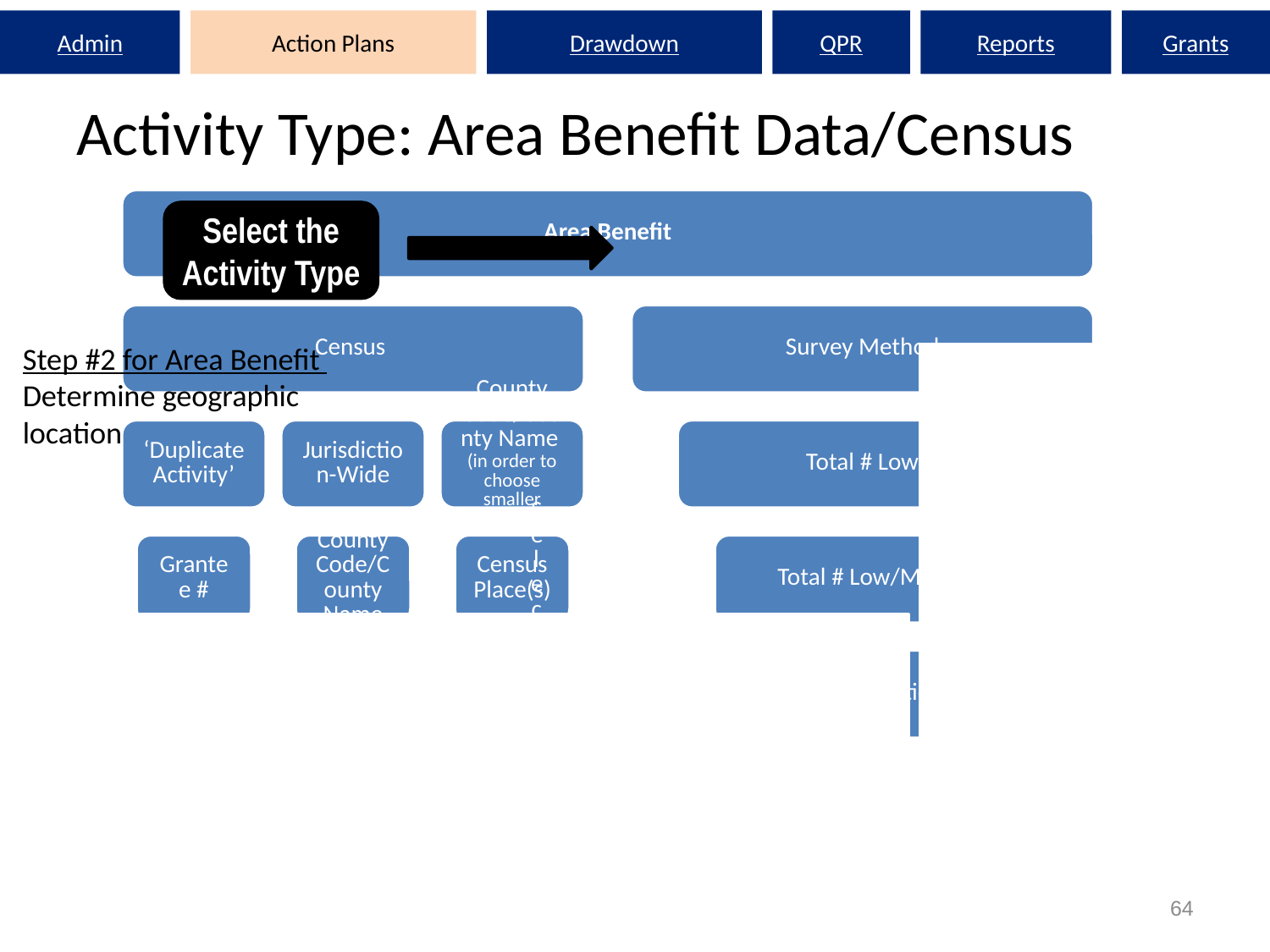

Admin
Action Plans
Drawdown
QPR
Reports
Grants
# Activity Type: Area Benefit Data/Census
Area Benefit
Census
Survey Method
Total # Low
County Code/County Name
Grantee #
Activity #
County Code/County Name
Total # Low/Mod
Total Population
Select the Activity Type

Step #2 for Area Benefit
Determine geographic location

Census Data is Optional

64